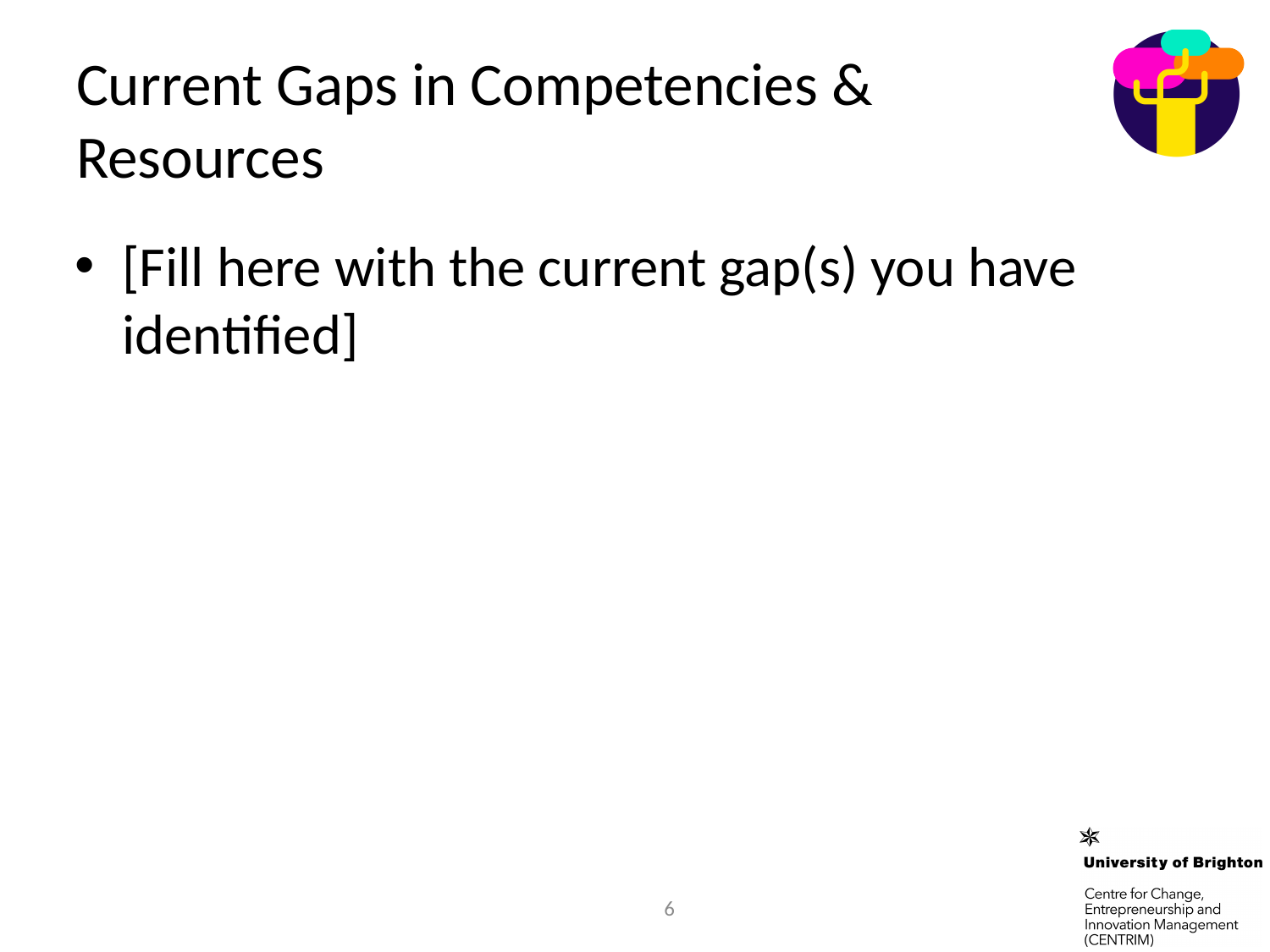

# Current Gaps in Competencies & Resources
[Fill here with the current gap(s) you have identified]

6